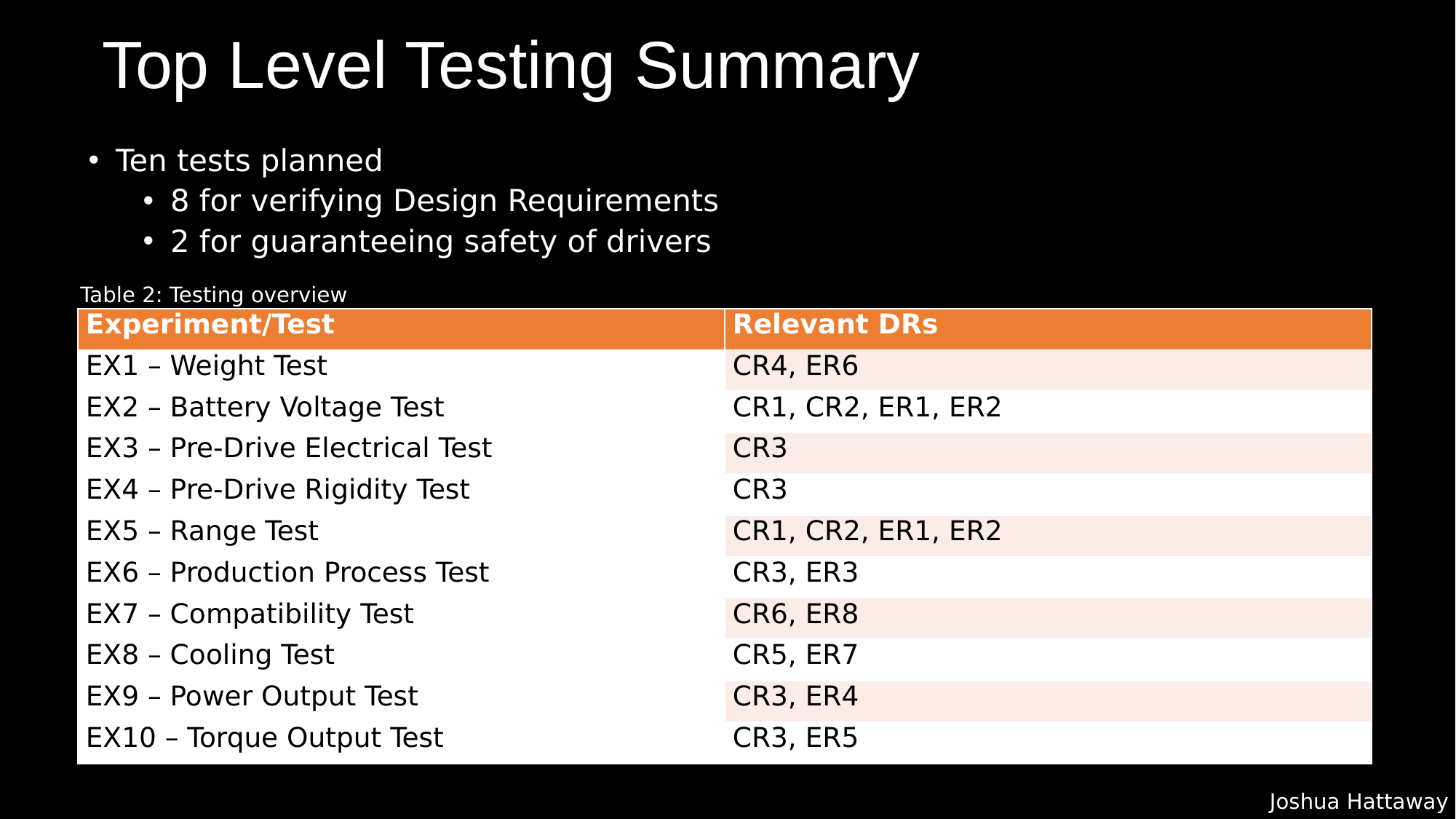

# Top Level Testing Summary
Ten tests planned
8 for verifying Design Requirements
2 for guaranteeing safety of drivers

Table 2: Testing overview
| Experiment/Test | Relevant DRs |
| --- | --- |
| EX1 – Weight Test | CR4, ER6 |
| EX2 – Battery Voltage Test | CR1, CR2, ER1, ER2 |
| EX3 – Pre-Drive Electrical Test | CR3 |
| EX4 – Pre-Drive Rigidity Test | CR3 |
| EX5 – Range Test | CR1, CR2, ER1, ER2 |
| EX6 – Production Process Test | CR3, ER3 |
| EX7 – Compatibility Test | CR6, ER8 |
| EX8 – Cooling Test | CR5, ER7 |
| EX9 – Power Output Test | CR3, ER4 |
| EX10 – Torque Output Test | CR3, ER5 |
Joshua Hattaway